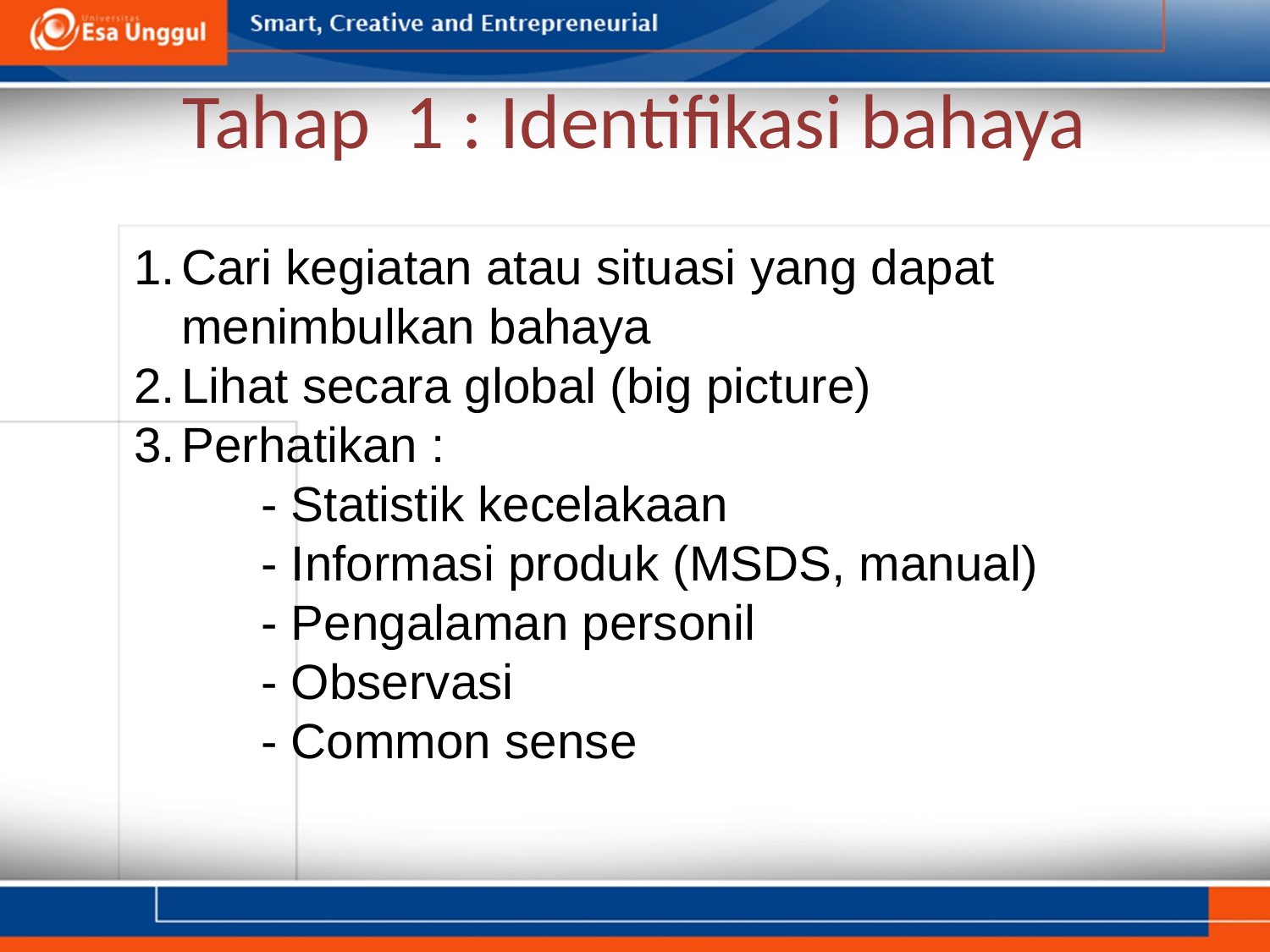

# Tahap  1 : Identifikasi bahaya
Cari kegiatan atau situasi yang dapat menimbulkan bahaya
Lihat secara global (big picture)
Perhatikan :
	- Statistik kecelakaan
	- Informasi produk (MSDS, manual)
	- Pengalaman personil
	- Observasi
	- Common sense